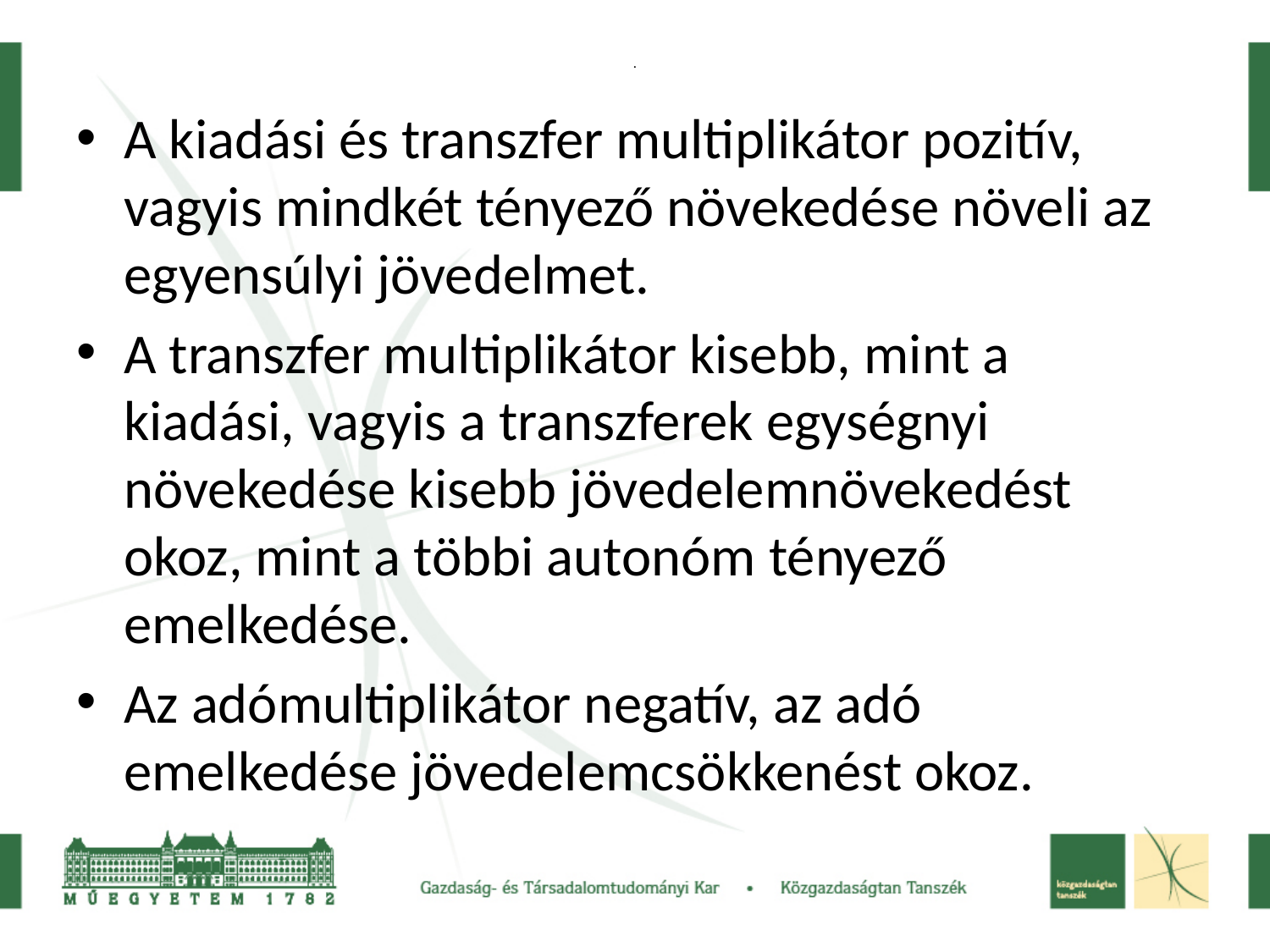

# .
A kiadási és transzfer multiplikátor pozitív, vagyis mindkét tényező növekedése növeli az egyensúlyi jövedelmet.
A transzfer multiplikátor kisebb, mint a kiadási, vagyis a transzferek egységnyi növekedése kisebb jövedelemnövekedést okoz, mint a többi autonóm tényező emelkedése.
Az adómultiplikátor negatív, az adó emelkedése jövedelemcsökkenést okoz.